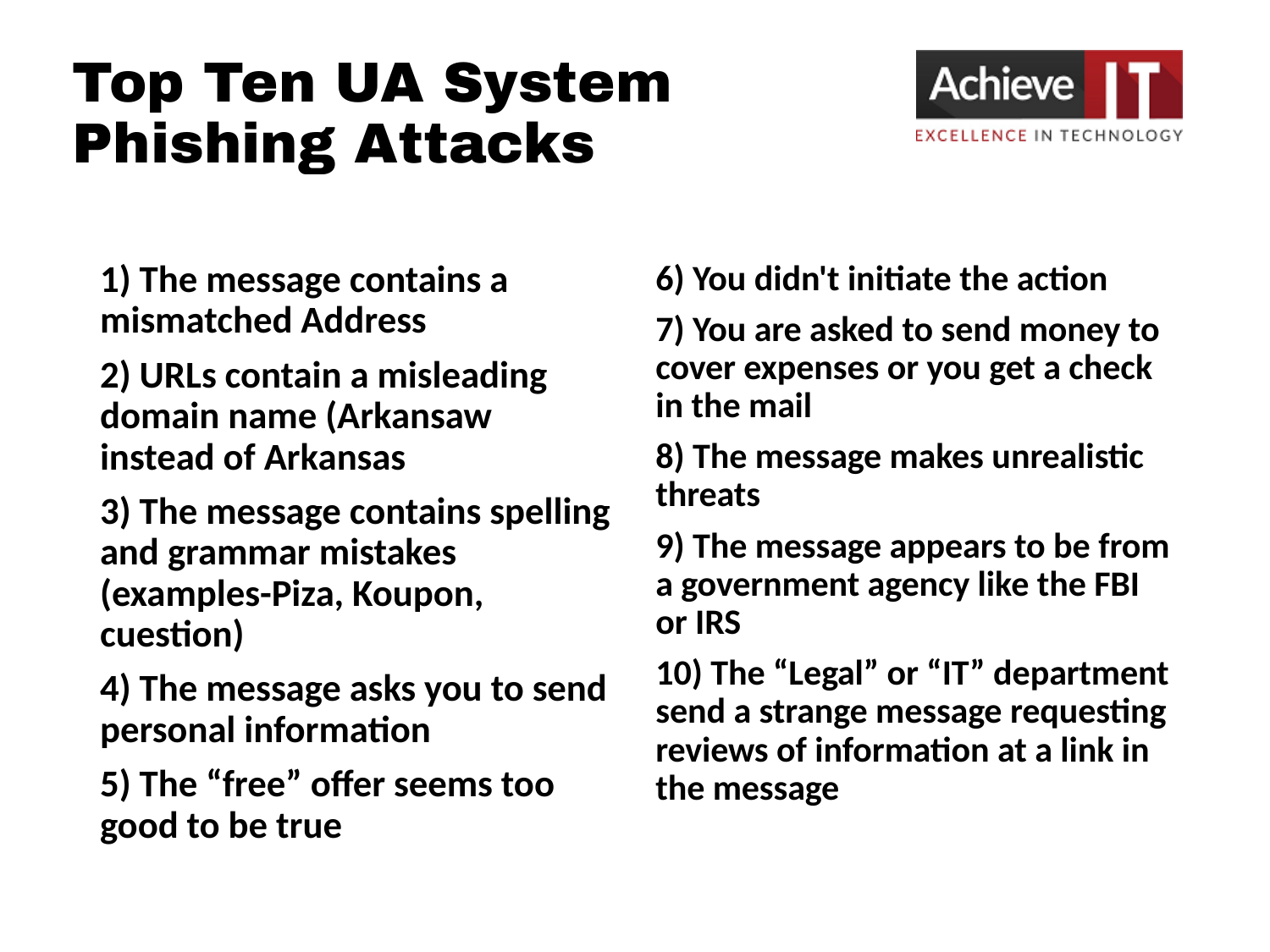

# Top Ten UA System Phishing Attacks
1) The message contains a mismatched Address
2) URLs contain a misleading domain name (Arkansaw instead of Arkansas
3) The message contains spelling and grammar mistakes (examples-Piza, Koupon,  cuestion)
4) The message asks you to send personal information
5) The “free” offer seems too good to be true

6) You didn't initiate the action
7) You are asked to send money to cover expenses or you get a check in the mail
8) The message makes unrealistic threats
9) The message appears to be from a government agency like the FBI or IRS
10) The “Legal” or “IT” department send a strange message requesting reviews of information at a link in the message